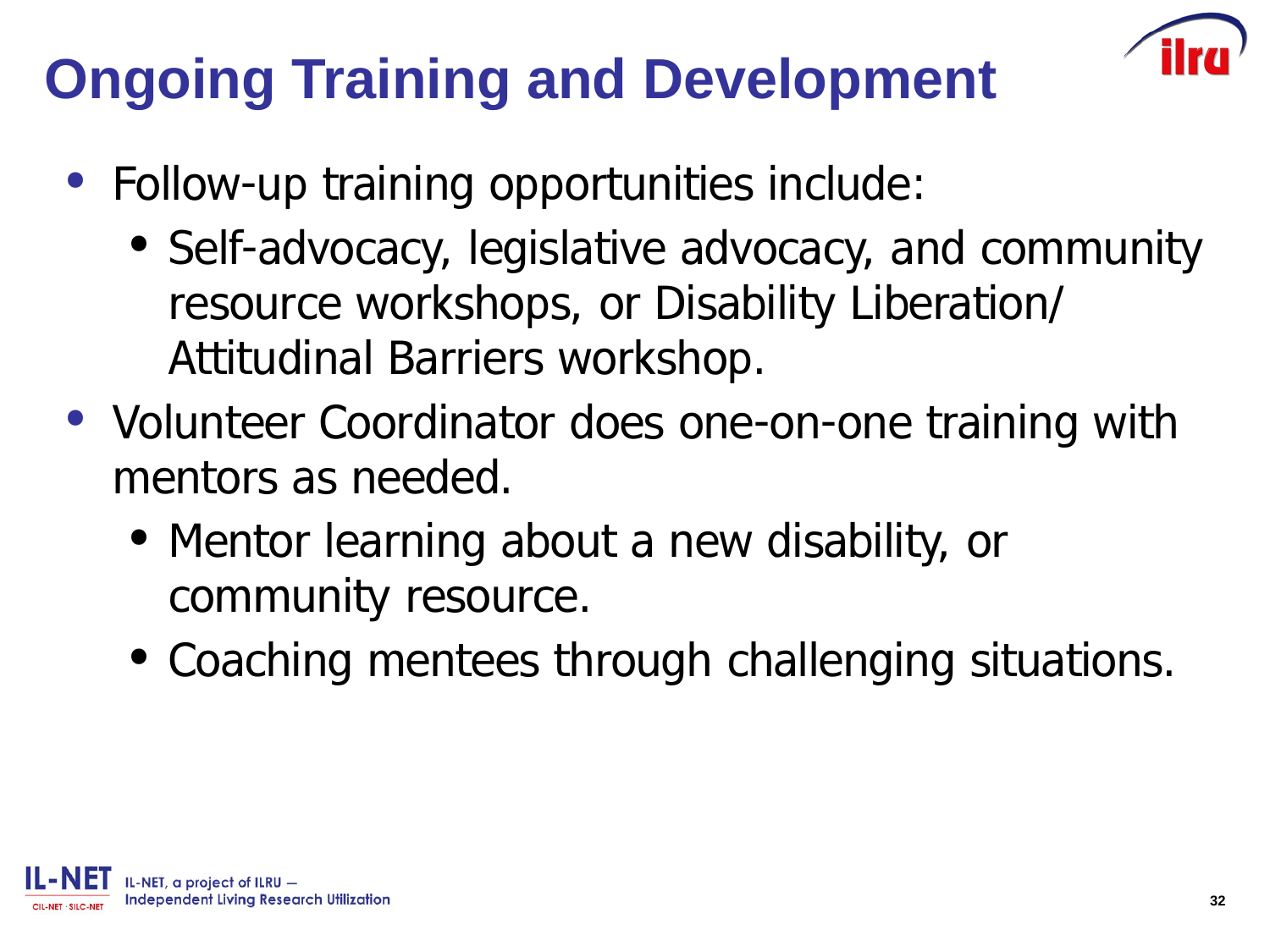

# Ongoing Training and Development
Follow-up training opportunities include:
Self-advocacy, legislative advocacy, and community resource workshops, or Disability Liberation/ Attitudinal Barriers workshop.
Volunteer Coordinator does one-on-one training with mentors as needed.
Mentor learning about a new disability, or community resource.
Coaching mentees through challenging situations.